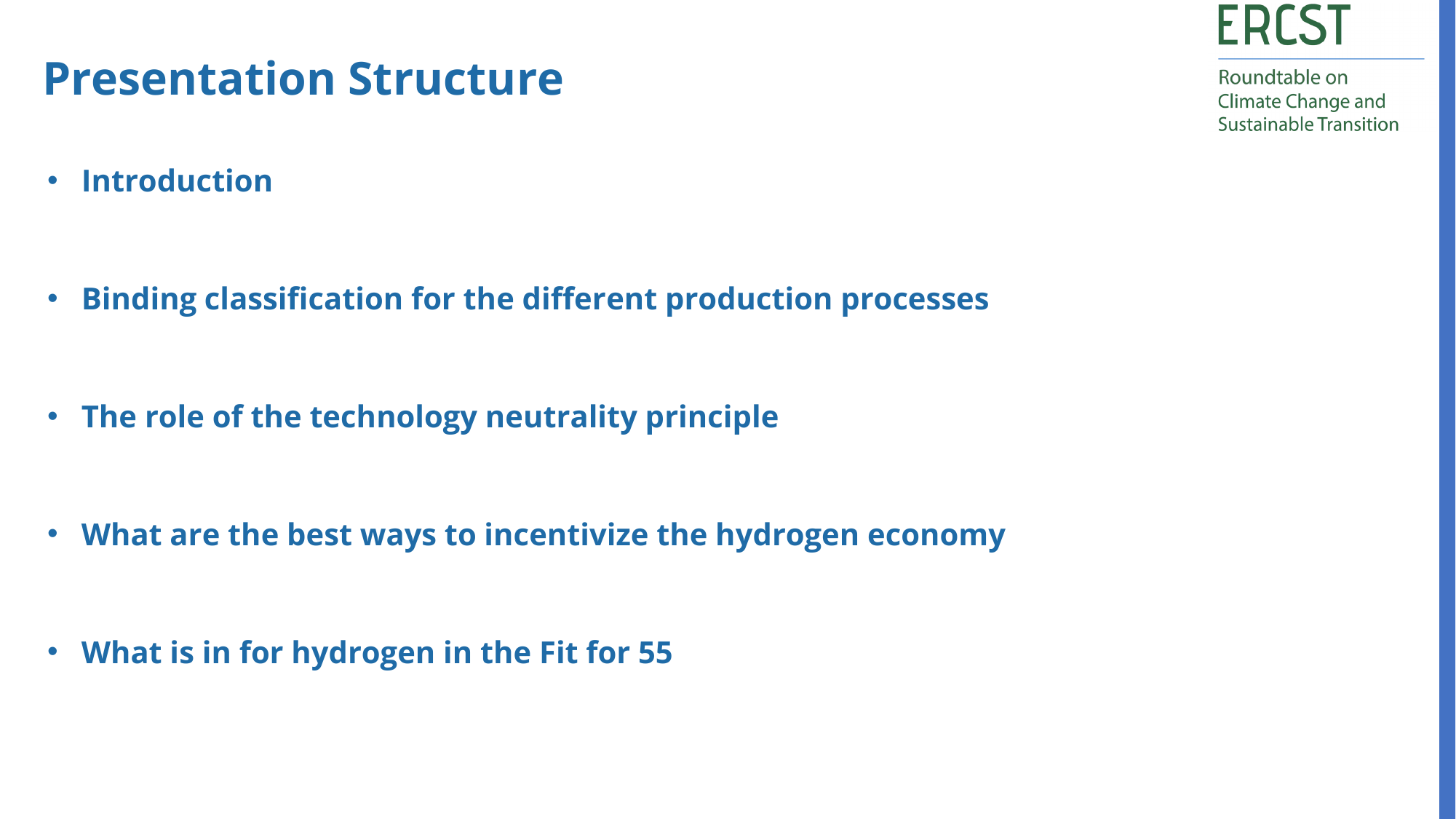

Presentation Structure
Introduction

Binding classification for the different production processes

The role of the technology neutrality principle

What are the best ways to incentivize the hydrogen economy

What is in for hydrogen in the Fit for 55